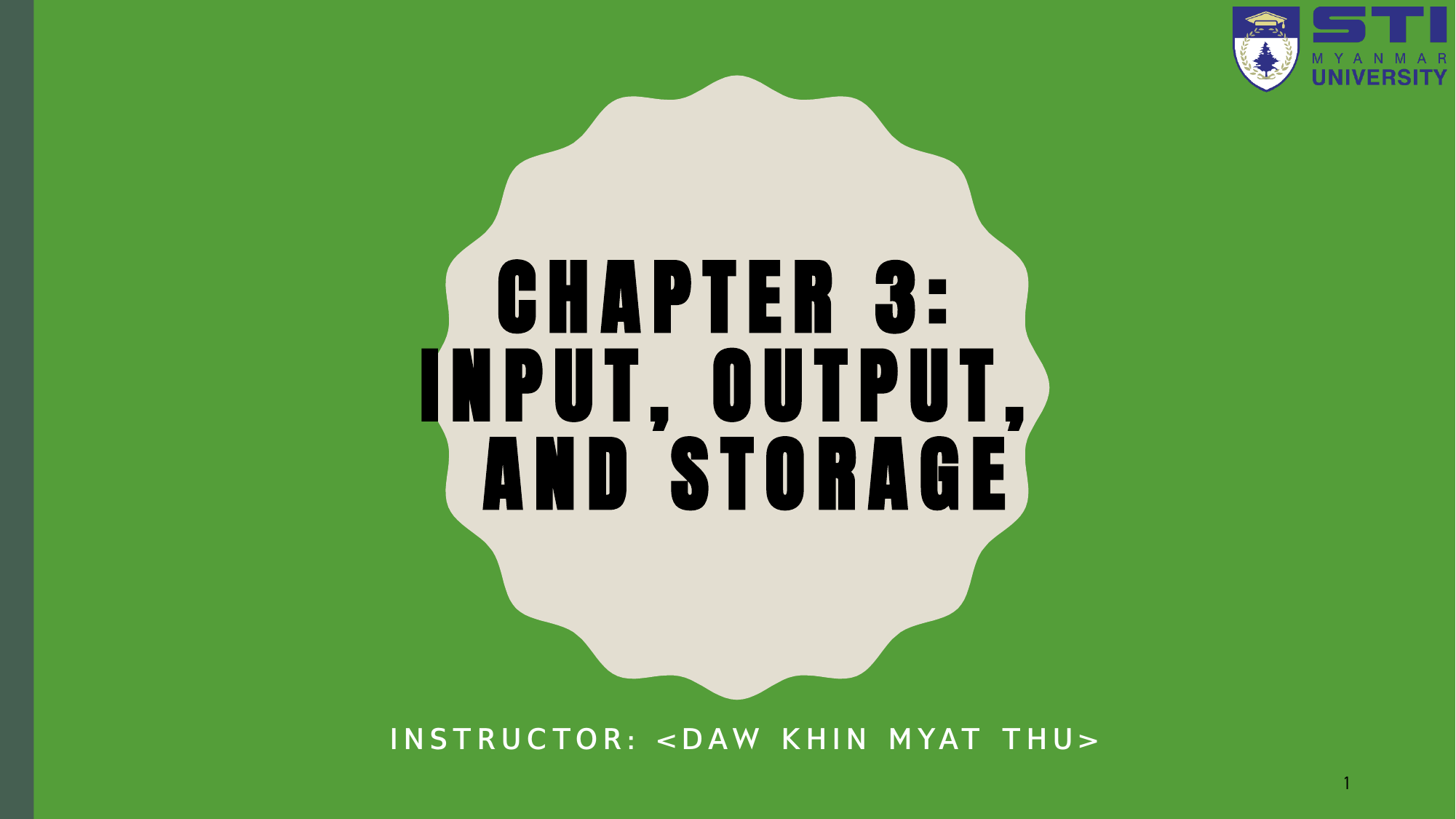

# Chapter 3: Input, Output, and Storage
Instructor: <Daw Khin Myat Thu>
1